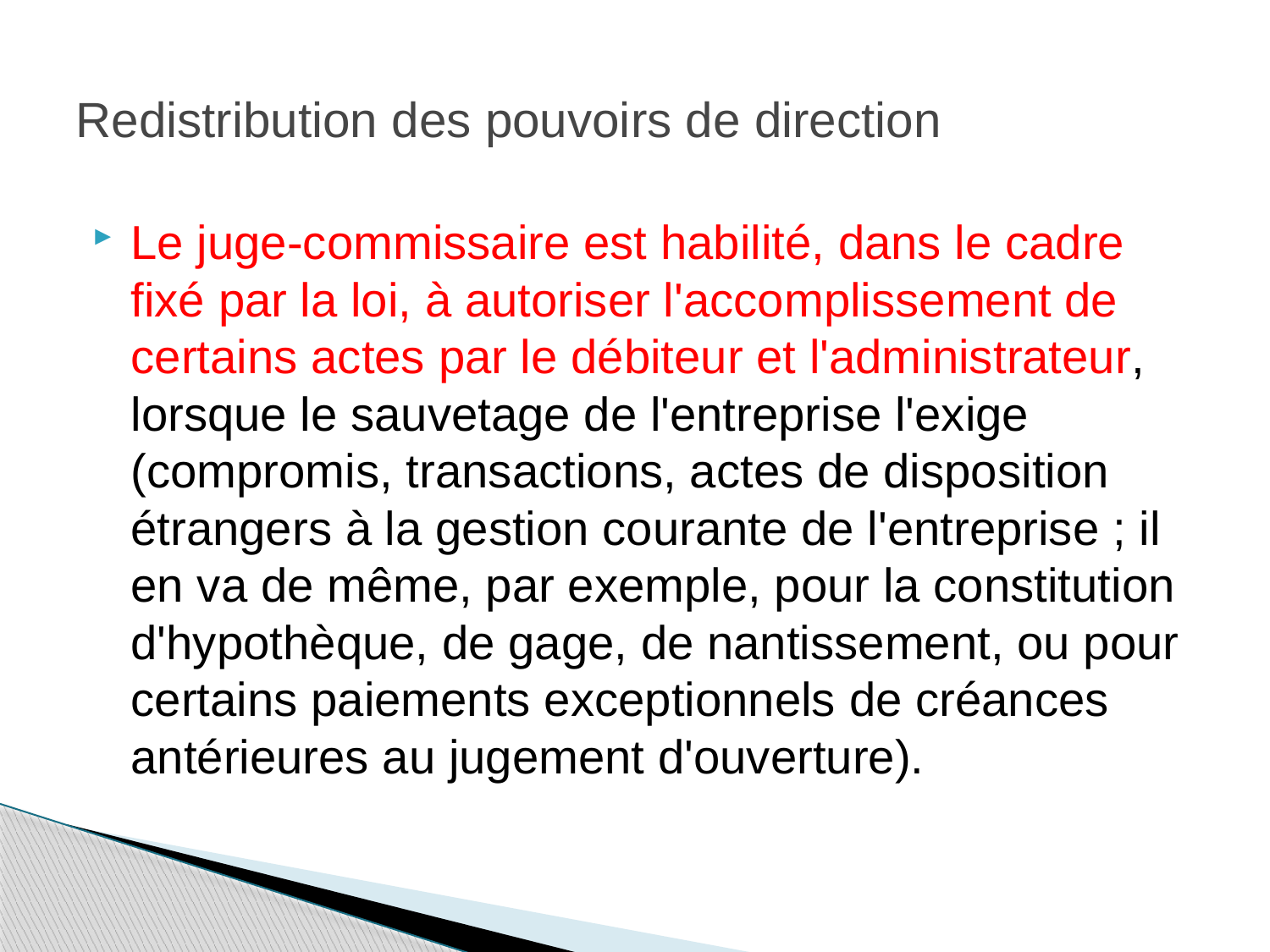

# Redistribution des pouvoirs de direction
Le juge-commissaire est habilité, dans le cadre fixé par la loi, à autoriser l'accomplissement de certains actes par le débiteur et l'administrateur, lorsque le sauvetage de l'entreprise l'exige (compromis, transactions, actes de disposition étrangers à la gestion courante de l'entreprise ; il en va de même, par exemple, pour la constitution d'hypothèque, de gage, de nantissement, ou pour certains paiements exceptionnels de créances antérieures au jugement d'ouverture).